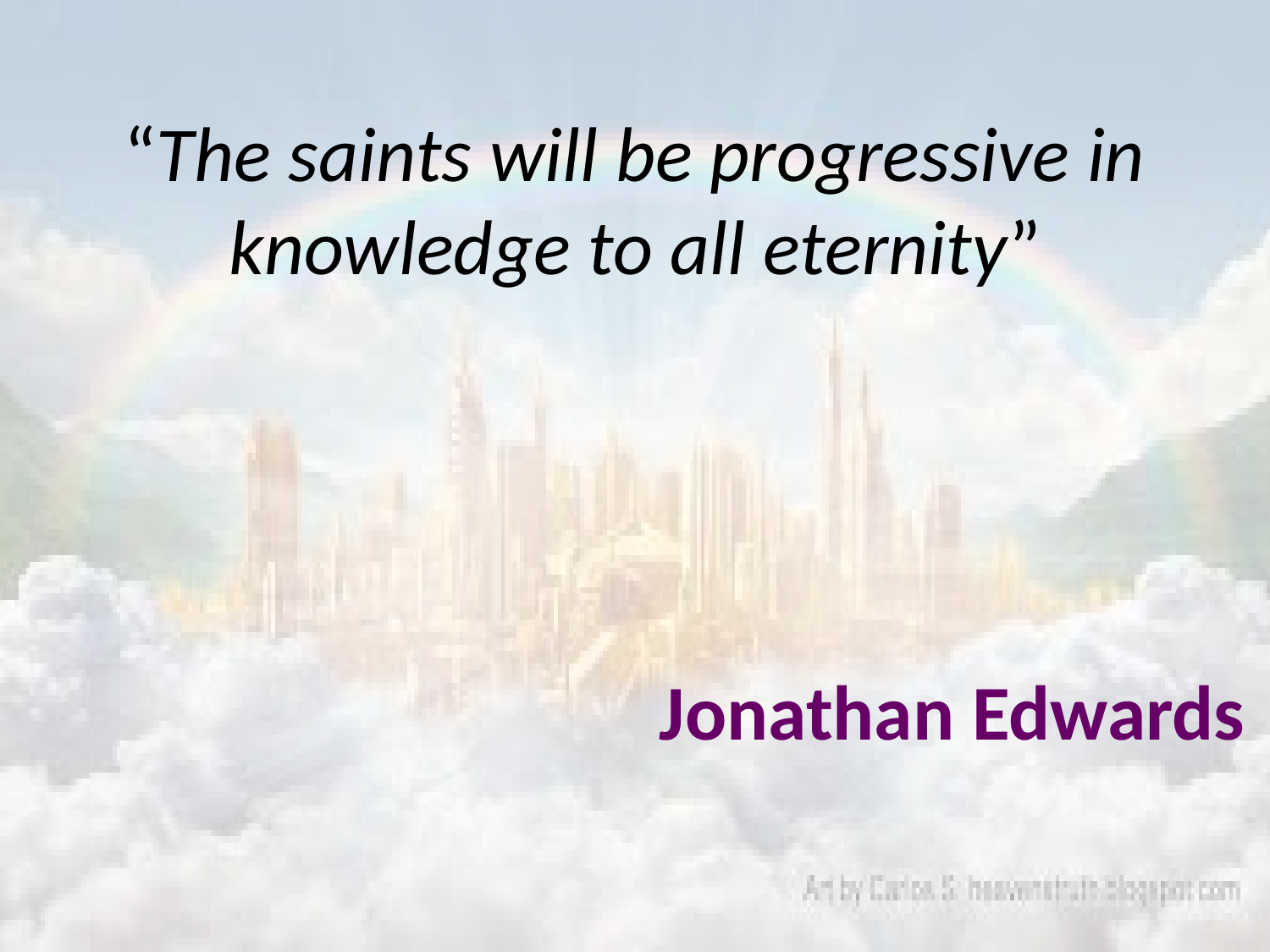

# “The saints will be progressive in knowledge to all eternity” Jonathan Edwards